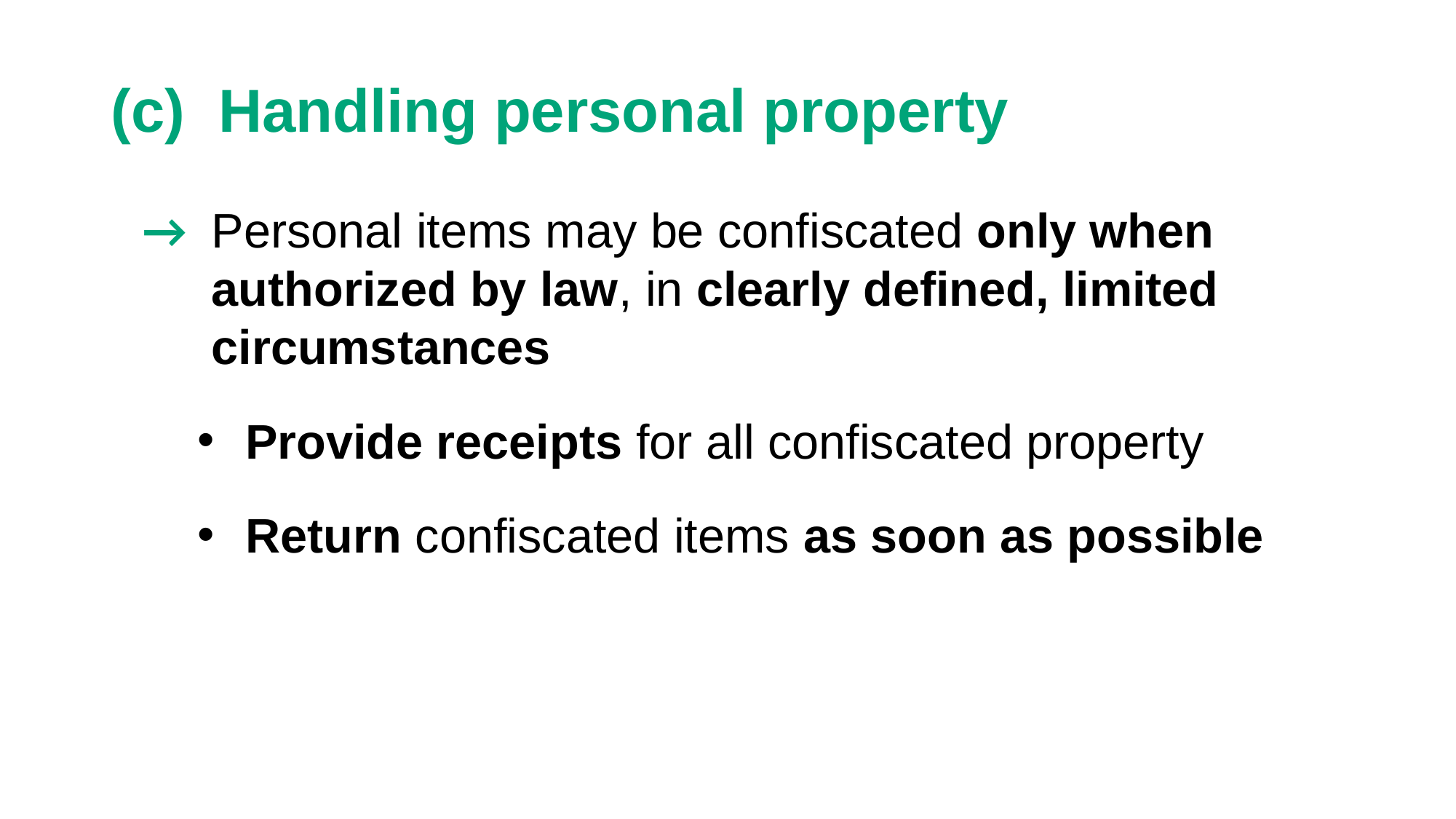

# (c)  Handling personal property
→ 	Personal items may be confiscated only when authorized by law, in clearly defined, limited circumstances
Provide receipts for all confiscated property
Return confiscated items as soon as possible